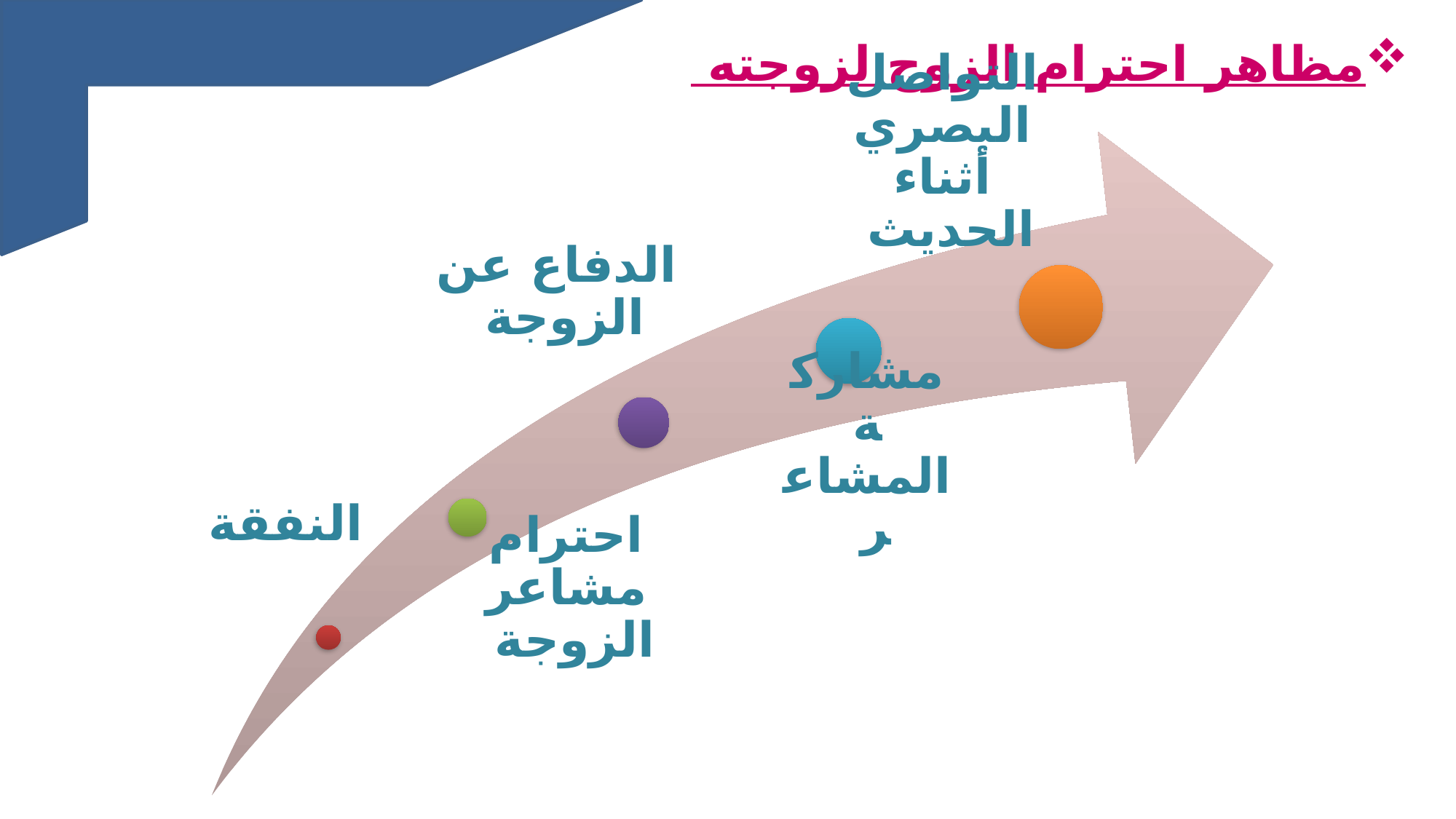

مظاهر احترام الزوج لزوجته
النفقة
احترام مشاعر الزوجة
الدفاع عن الزوجة
مشاركة المشاعر
التواصل البصري أثناء الحديث